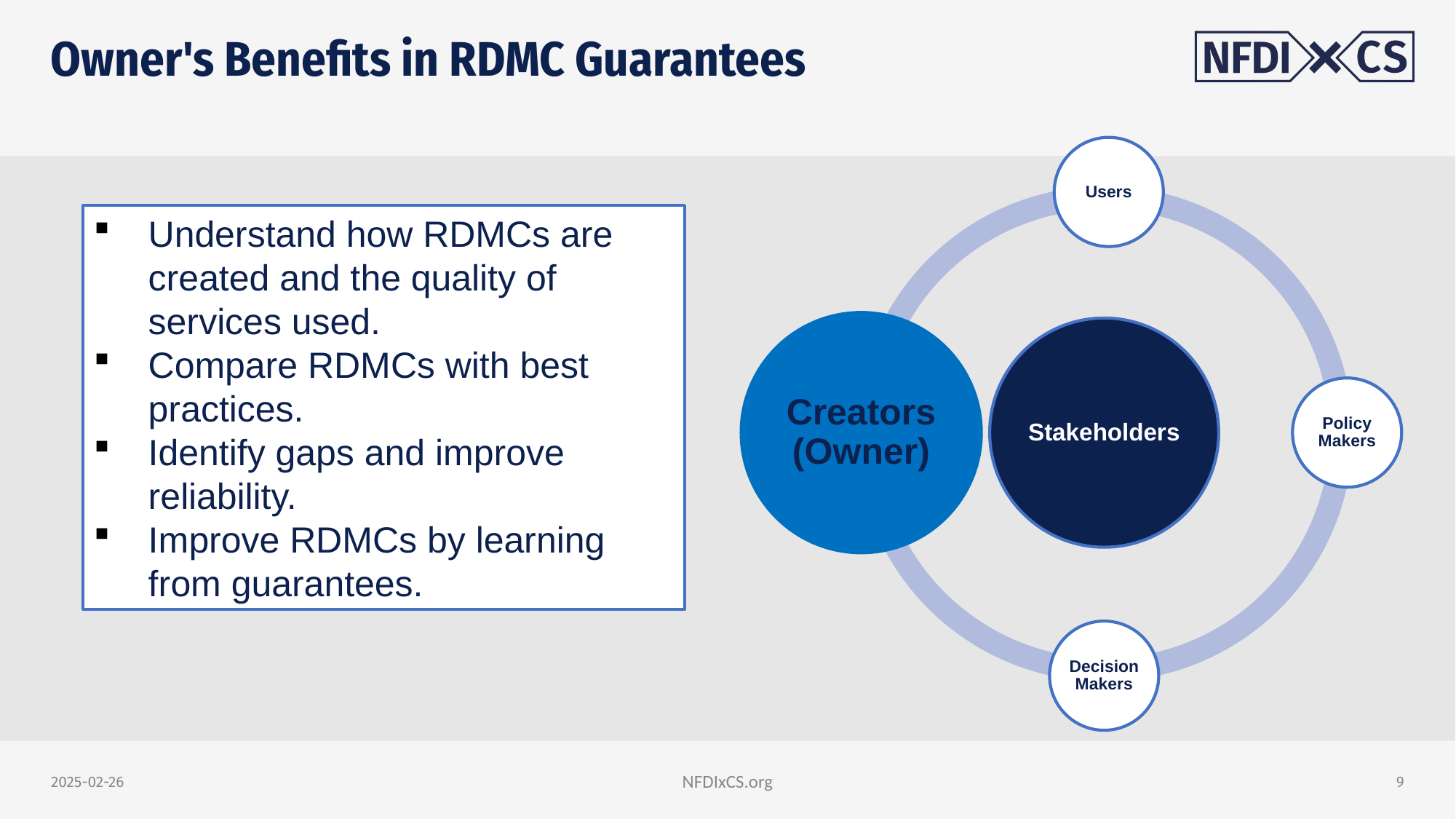

# Owner's Benefits in RDMC Guarantees
Stakeholders
Users
Policy Makers
Decision Makers
Creators (Owner)
Understand how RDMCs are created and the quality of services used.
Compare RDMCs with best practices.
Identify gaps and improve reliability.
Improve RDMCs by learning from guarantees.
2025-02-26
NFDIxCS.org
9